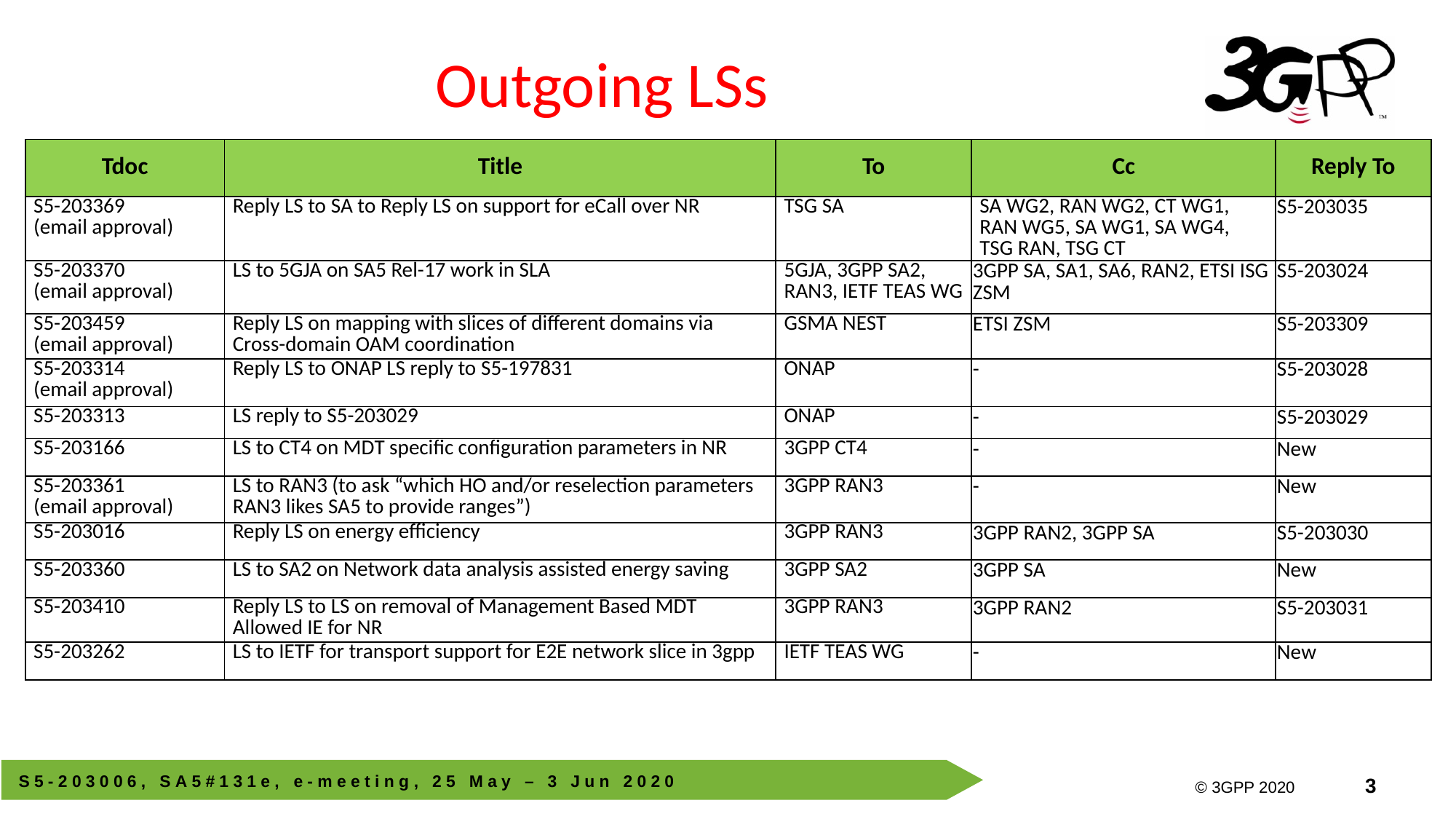

# Outgoing LSs
| Tdoc | Title | To | Cc | Reply To |
| --- | --- | --- | --- | --- |
| S5-203369 (email approval) | Reply LS to SA to Reply LS on support for eCall over NR | TSG SA | SA WG2, RAN WG2, CT WG1, RAN WG5, SA WG1, SA WG4, TSG RAN, TSG CT | S5-203035 |
| S5-203370 (email approval) | LS to 5GJA on SA5 Rel-17 work in SLA | 5GJA, 3GPP SA2, RAN3, IETF TEAS WG | 3GPP SA, SA1, SA6, RAN2, ETSI ISG ZSM | S5-203024 |
| S5-203459 (email approval) | Reply LS on mapping with slices of different domains via Cross-domain OAM coordination | GSMA NEST | ETSI ZSM | S5-203309 |
| S5-203314 (email approval) | Reply LS to ONAP LS reply to S5-197831 | ONAP | - | S5-203028 |
| S5-203313 | LS reply to S5-203029 | ONAP | - | S5-203029 |
| S5-203166 | LS to CT4 on MDT specific configuration parameters in NR | 3GPP CT4 | - | New |
| S5-203361 (email approval) | LS to RAN3 (to ask “which HO and/or reselection parameters RAN3 likes SA5 to provide ranges”) | 3GPP RAN3 | - | New |
| S5-203016 | Reply LS on energy efficiency | 3GPP RAN3 | 3GPP RAN2, 3GPP SA | S5-203030 |
| S5-203360 | LS to SA2 on Network data analysis assisted energy saving | 3GPP SA2 | 3GPP SA | New |
| S5-203410 | Reply LS to LS on removal of Management Based MDT Allowed IE for NR | 3GPP RAN3 | 3GPP RAN2 | S5-203031 |
| S5-203262 | LS to IETF for transport support for E2E network slice in 3gpp | IETF TEAS WG | - | New |